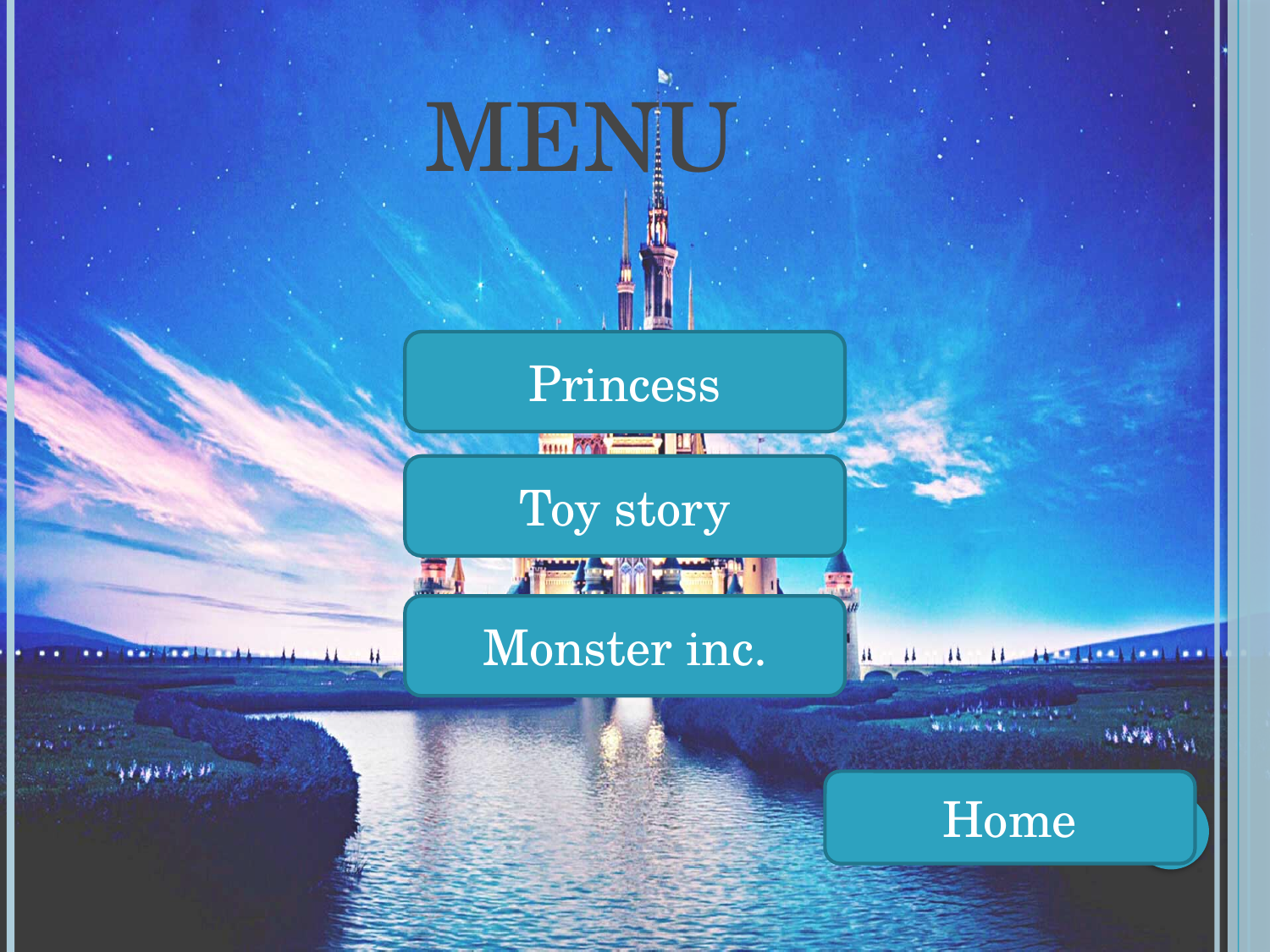

# Menu
Princess
Toy story
Monster inc.
Home